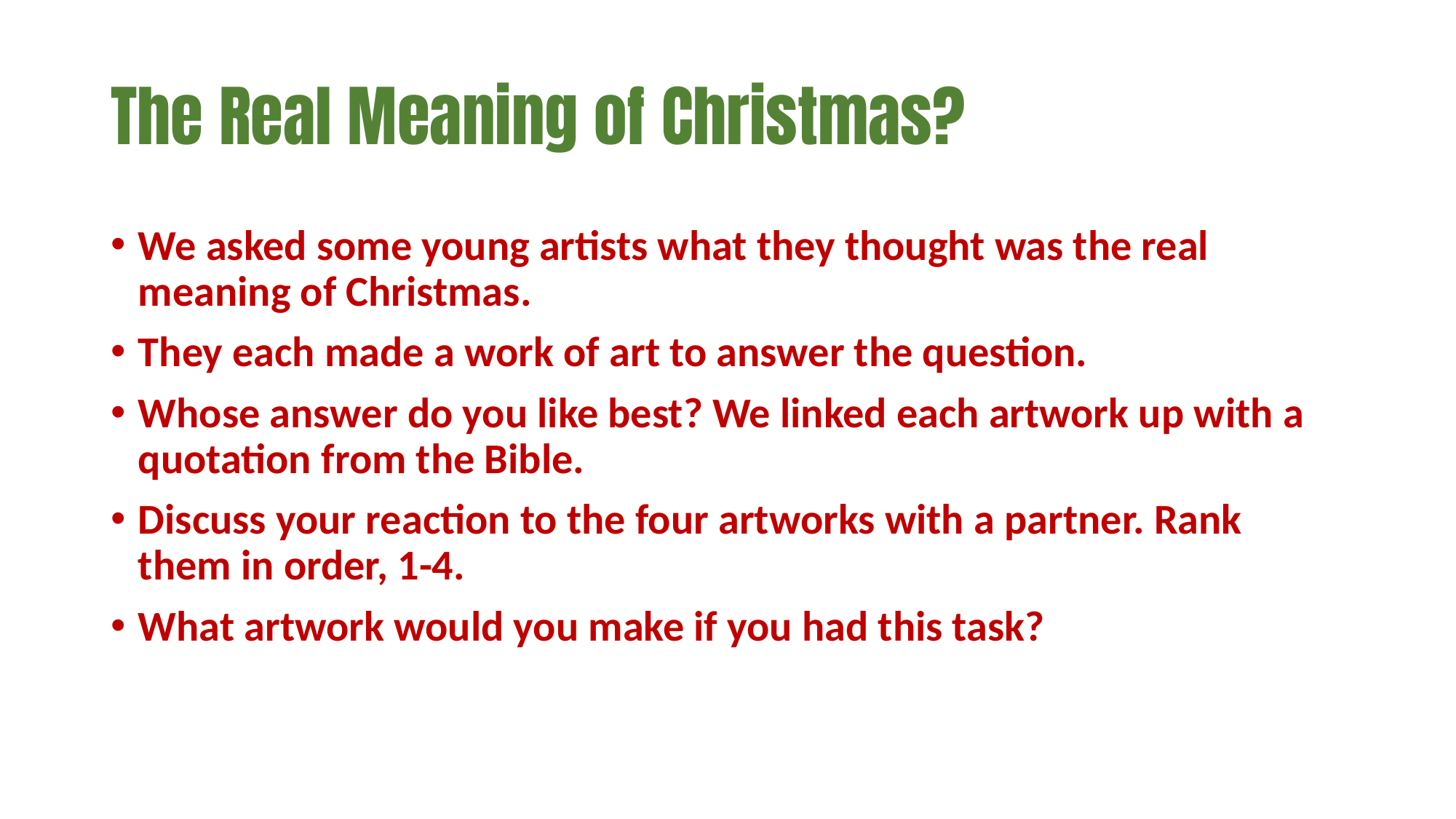

# The Real Meaning of Christmas?
We asked some young artists what they thought was the real meaning of Christmas.
They each made a work of art to answer the question.
Whose answer do you like best? We linked each artwork up with a quotation from the Bible.
Discuss your reaction to the four artworks with a partner. Rank them in order, 1-4.
What artwork would you make if you had this task?